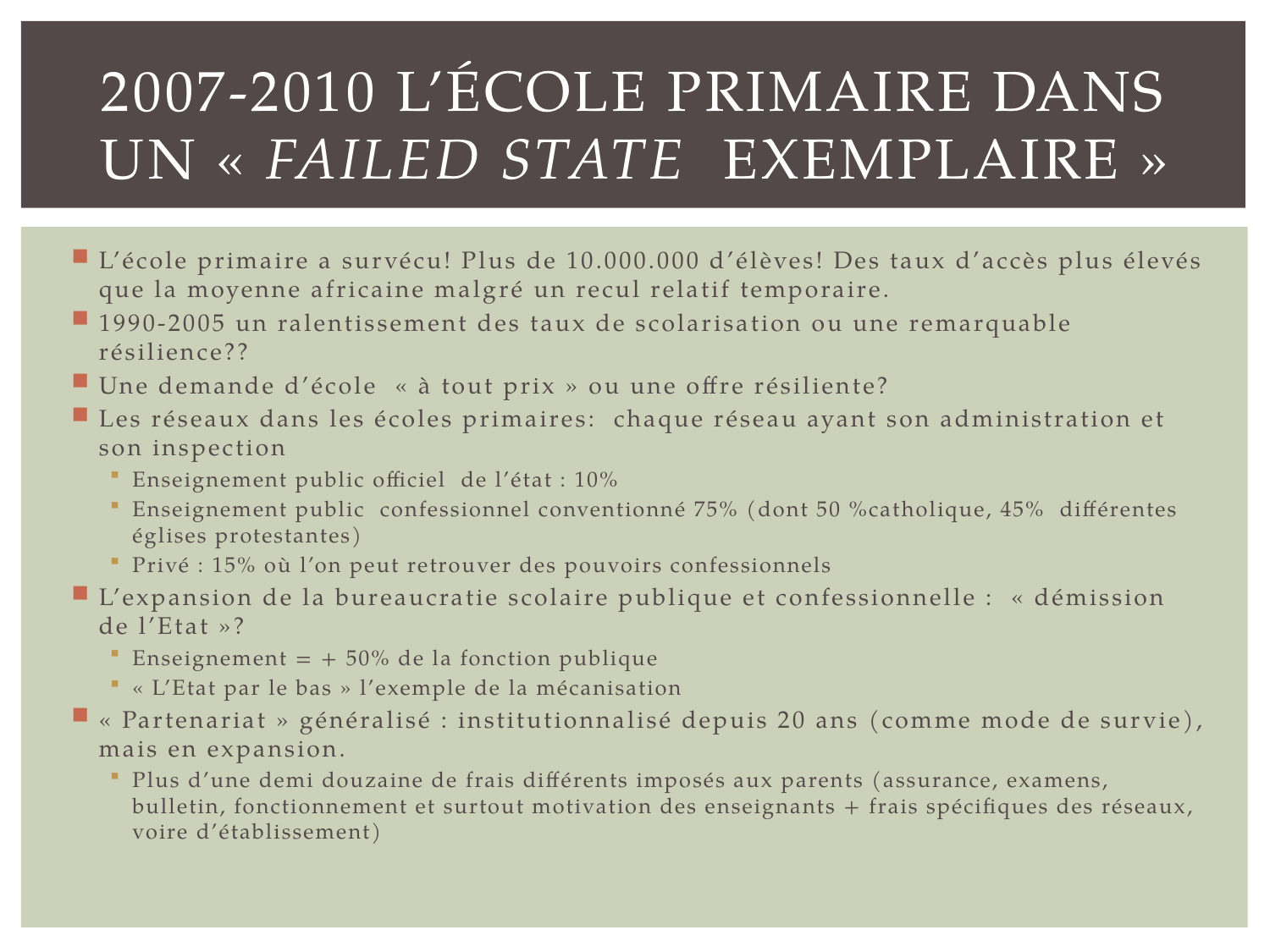

# 2007-2010 L’école primaire dans un « failed state  exemplaire »
L’école primaire a survécu! Plus de 10.000.000 d’élèves! Des taux d’accès plus élevés que la moyenne africaine malgré un recul relatif temporaire.
1990-2005 un ralentissement des taux de scolarisation ou une remarquable résilience??
Une demande d’école  « à tout prix » ou une offre résiliente?
Les réseaux dans les écoles primaires:  chaque réseau ayant son administration et son inspection
Enseignement public officiel  de l’état : 10%
Enseignement public  confessionnel conventionné 75% (dont 50 %catholique, 45%  différentes églises protestantes)
Privé : 15% où l’on peut retrouver des pouvoirs confessionnels
L’expansion de la bureaucratie scolaire publique et confessionnelle :  « démission de l’Etat »?
Enseignement = + 50% de la fonction publique
« L’Etat par le bas » l’exemple de la mécanisation
« Partenariat » généralisé : institutionnalisé depuis 20 ans (comme mode de survie), mais en expansion.
Plus d’une demi douzaine de frais différents imposés aux parents (assurance, examens, bulletin, fonctionnement et surtout motivation des enseignants + frais spécifiques des réseaux, voire d’établissement)